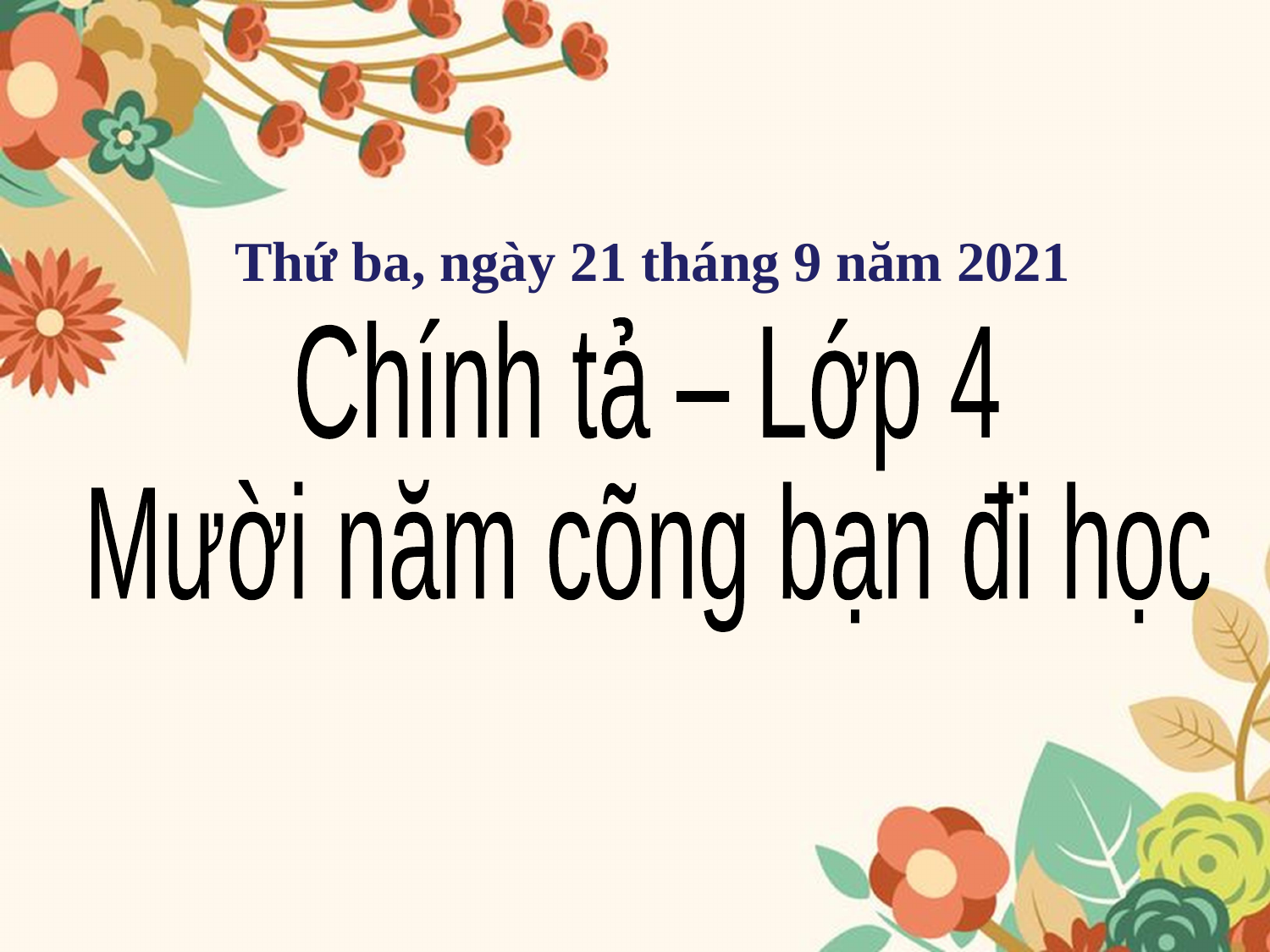

Thứ ba, ngày 21 tháng 9 năm 2021
Chính tả – Lớp 4
Mười năm cõng bạn đi học